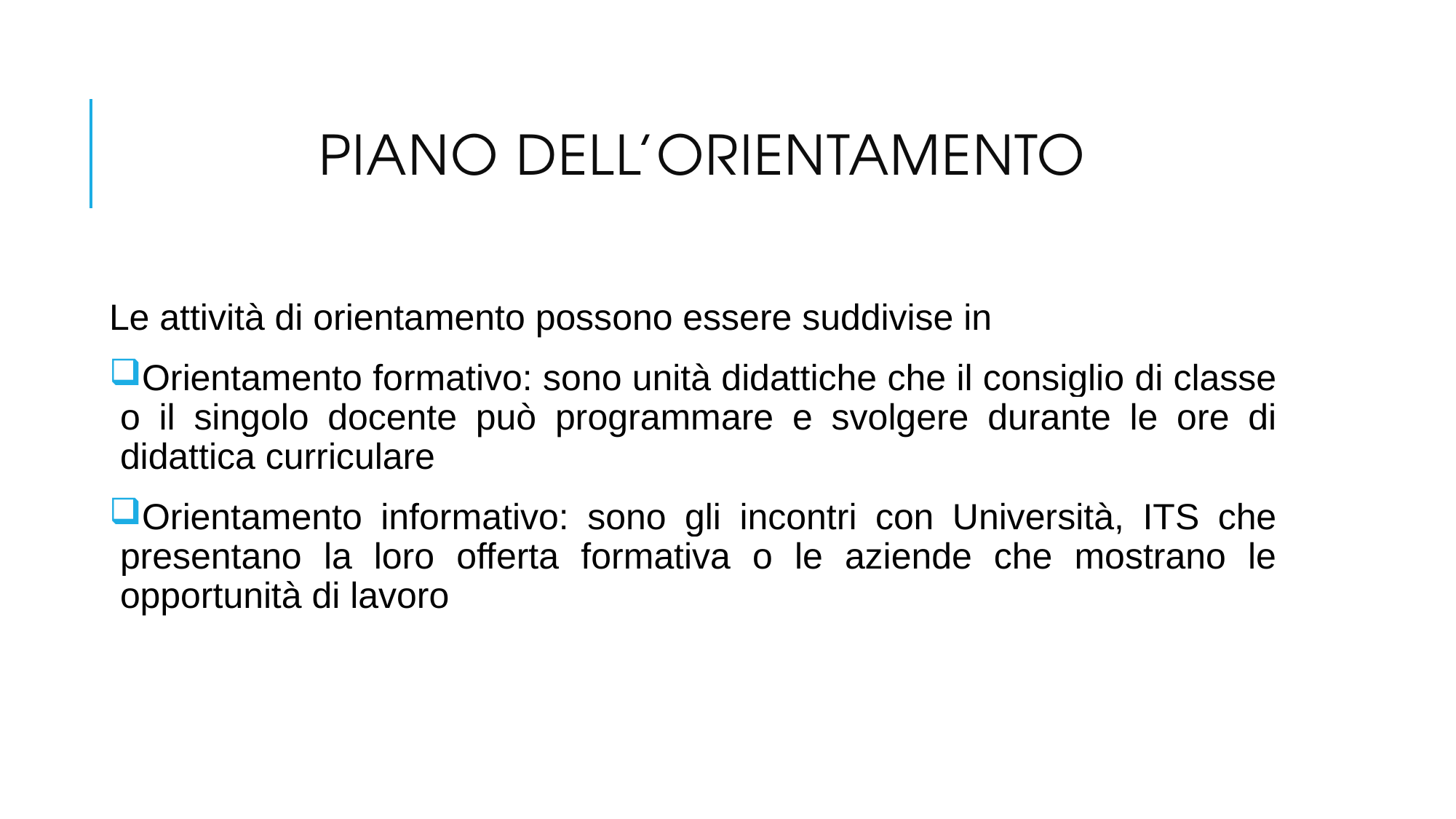

# Piano dell’Orientamento

Le attività di orientamento possono essere suddivise in
Orientamento formativo: sono unità didattiche che il consiglio di classe o il singolo docente può programmare e svolgere durante le ore di didattica curriculare
Orientamento informativo: sono gli incontri con Università, ITS che presentano la loro offerta formativa o le aziende che mostrano le opportunità di lavoro